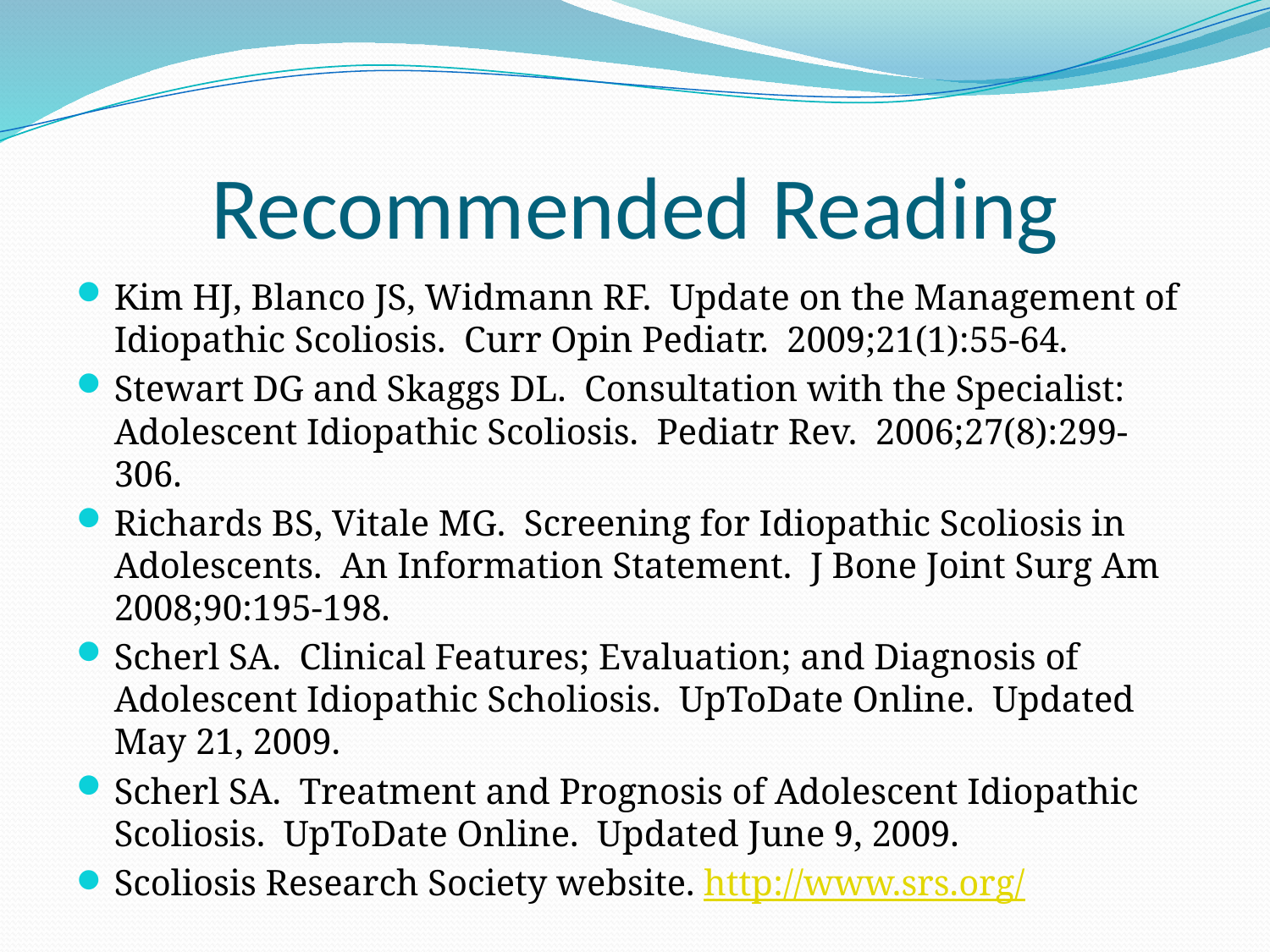

# Recommended Reading
Kim HJ, Blanco JS, Widmann RF.  Update on the Management of Idiopathic Scoliosis.  Curr Opin Pediatr.  2009;21(1):55-64.
Stewart DG and Skaggs DL.  Consultation with the Specialist:  Adolescent Idiopathic Scoliosis.  Pediatr Rev.  2006;27(8):299-306.
Richards BS, Vitale MG.  Screening for Idiopathic Scoliosis in Adolescents.  An Information Statement.  J Bone Joint Surg Am 2008;90:195-198.
Scherl SA.  Clinical Features; Evaluation; and Diagnosis of Adolescent Idiopathic Scholiosis.  UpToDate Online.  Updated May 21, 2009.
Scherl SA.  Treatment and Prognosis of Adolescent Idiopathic Scoliosis.  UpToDate Online.  Updated June 9, 2009.
Scoliosis Research Society website. http://www.srs.org/